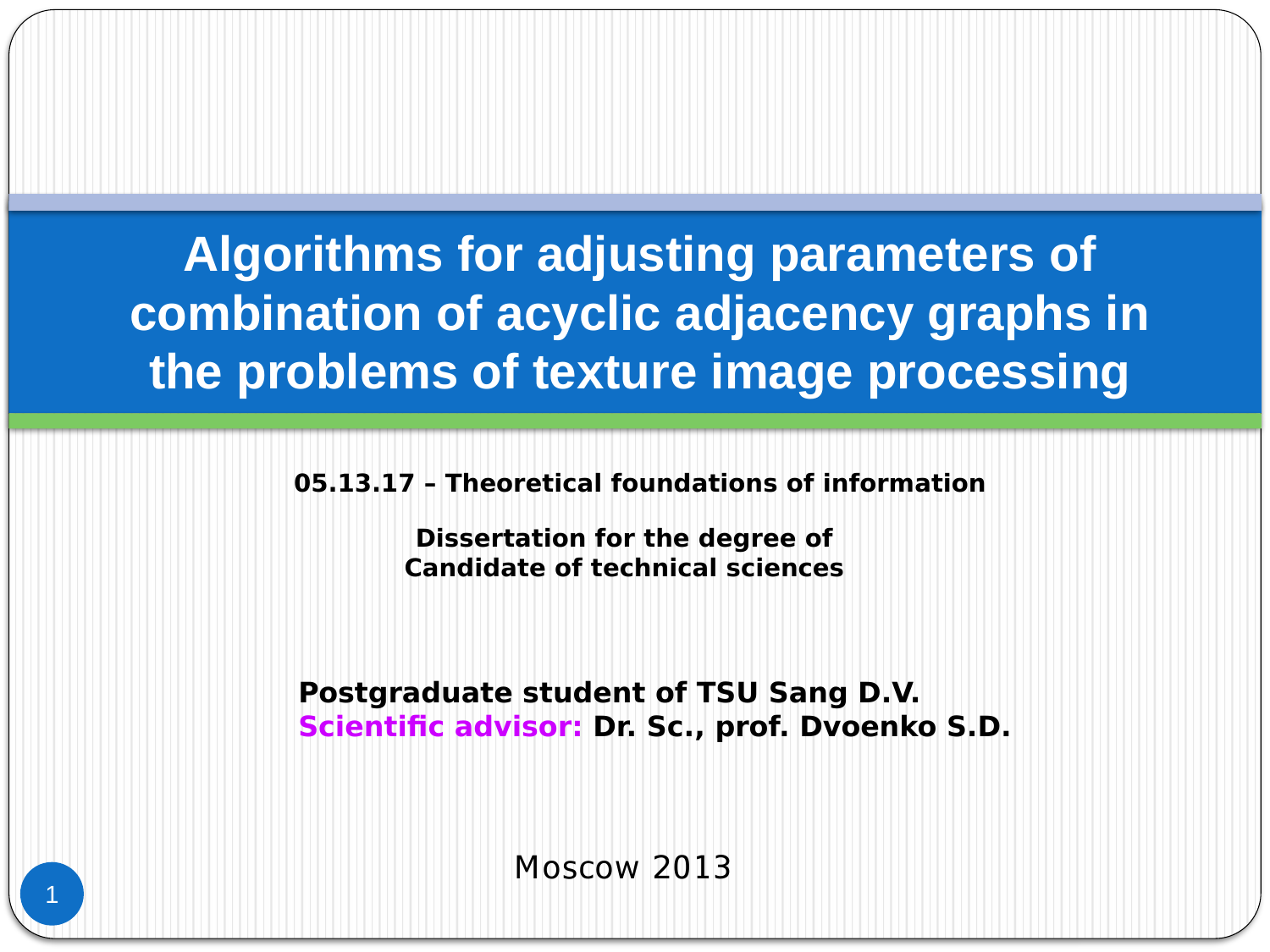

# Algorithms for adjusting parameters of combination of acyclic adjacency graphs in the problems of texture image processing
05.13.17 – Theoretical foundations of information

Dissertation for the degree of
Candidate of technical sciences
Postgraduate student of TSU Sang D.V.
Scientific advisor: Dr. Sc., prof. Dvoenko S.D.
Moscow 2013
1